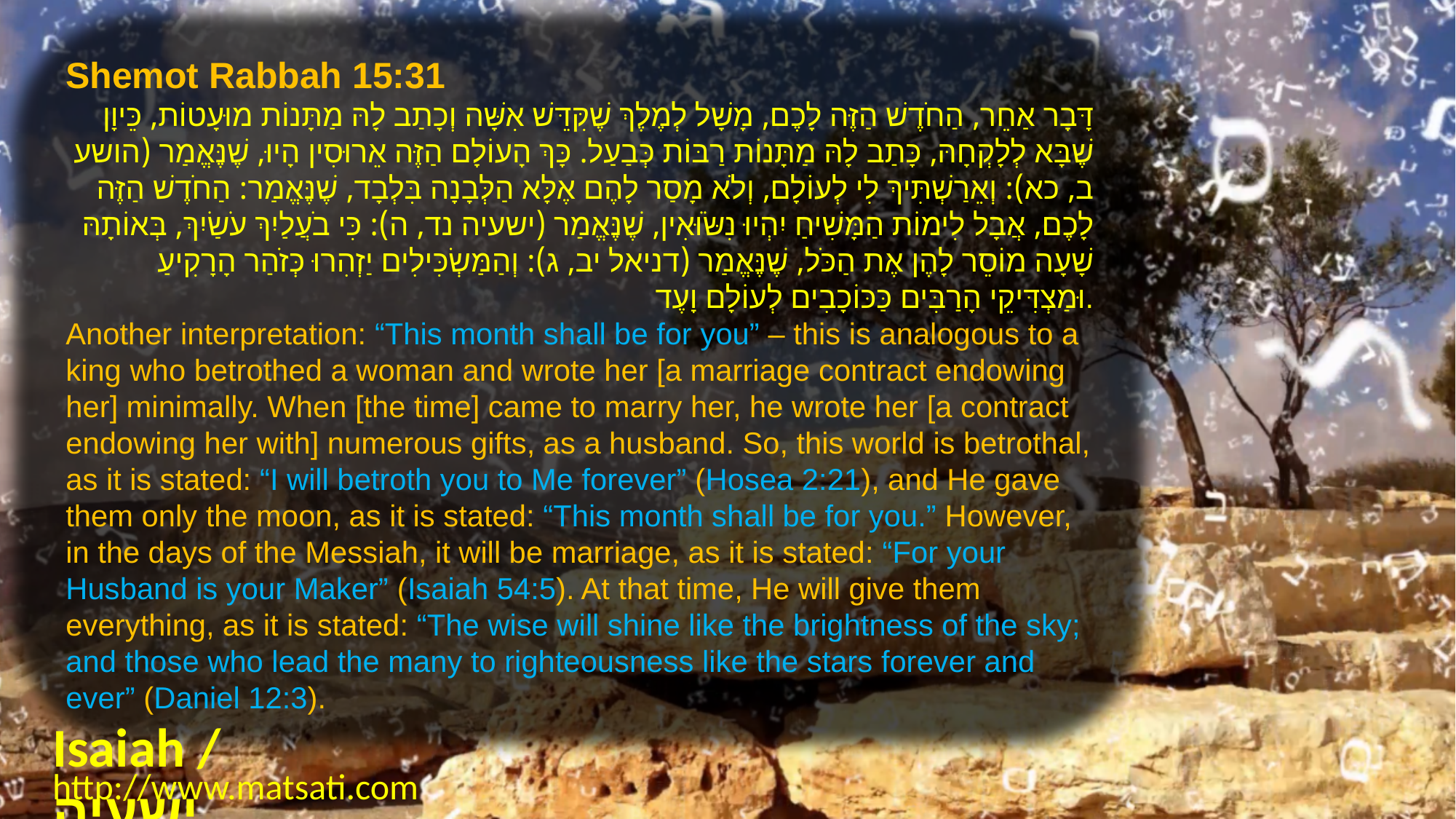

Shemot Rabbah 15:31
דָּבָר אַחֵר, הַחֹדֶשׁ הַזֶּה לָכֶם, מָשָׁל לְמֶלֶךְ שֶׁקִּדֵּשׁ אִשָּׁה וְכָתַב לָהּ מַתָּנוֹת מוּעָטוֹת, כֵּיוָן שֶׁבָּא לְלָקְחָהּ, כָּתַב לָהּ מַתָּנוֹת רַבּוֹת כְּבַעַל. כָּךְ הָעוֹלָם הַזֶּה אֵרוּסִין הָיוּ, שֶׁנֶּאֱמַר (הושע ב, כא): וְאֵרַשְׁתִּיךְ לִי לְעוֹלָם, וְלֹא מָסַר לָהֶם אֶלָּא הַלְּבָנָה בִּלְבָד, שֶׁנֶּאֱמַר: הַחֹדֶשׁ הַזֶּה לָכֶם, אֲבָל לִימוֹת הַמָּשִׁיחַ יִהְיוּ נִשֹּׂוּאִין, שֶׁנֶּאֱמַר (ישעיה נד, ה): כִּי בֹעֲלַיִךְ עֹשַׂיִךְ, בְּאוֹתָהּ שָׁעָה מוֹסֵר לָהֶן אֶת הַכֹּל, שֶׁנֶּאֱמַר (דניאל יב, ג): וְהַמַּשְׂכִּילִים יַזְהִרוּ כְּזֹהַר הָרָקִיעַ וּמַצְדִּיקֵי הָרַבִּים כַּכּוֹכָבִים לְעוֹלָם וָעֶד.
Another interpretation: “This month shall be for you” – this is analogous to a king who betrothed a woman and wrote her [a marriage contract endowing her] minimally. When [the time] came to marry her, he wrote her [a contract endowing her with] numerous gifts, as a husband. So, this world is betrothal, as it is stated: “I will betroth you to Me forever” (Hosea 2:21), and He gave them only the moon, as it is stated: “This month shall be for you.” However, in the days of the Messiah, it will be marriage, as it is stated: “For your Husband is your Maker” (Isaiah 54:5). At that time, He will give them everything, as it is stated: “The wise will shine like the brightness of the sky; and those who lead the many to righteousness like the stars forever and ever” (Daniel 12:3).
Isaiah / ישעיה
http://www.matsati.com